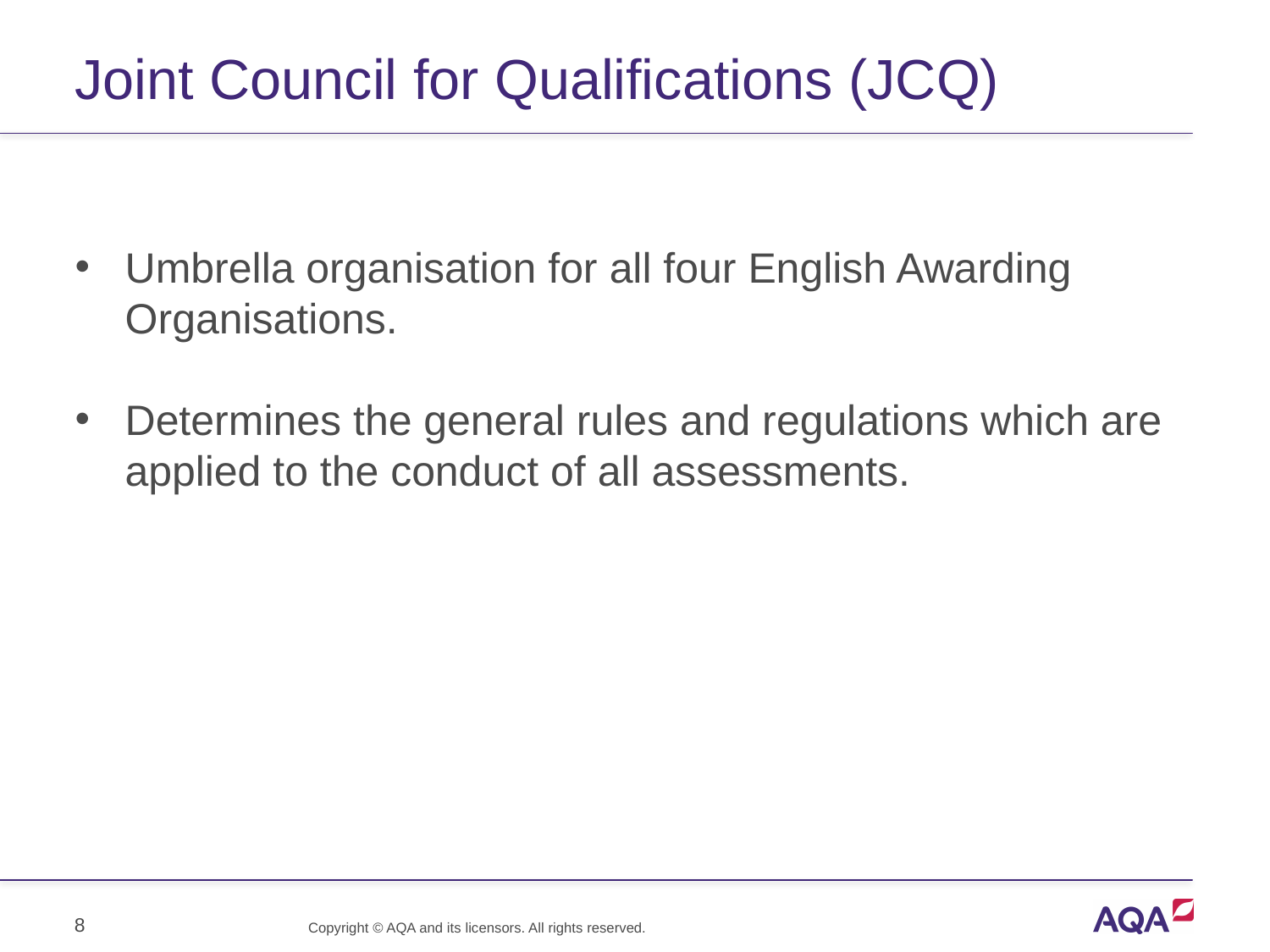

# Joint Council for Qualifications (JCQ)
Umbrella organisation for all four English Awarding Organisations.

Determines the general rules and regulations which are applied to the conduct of all assessments.

8
Copyright © AQA and its licensors. All rights reserved.